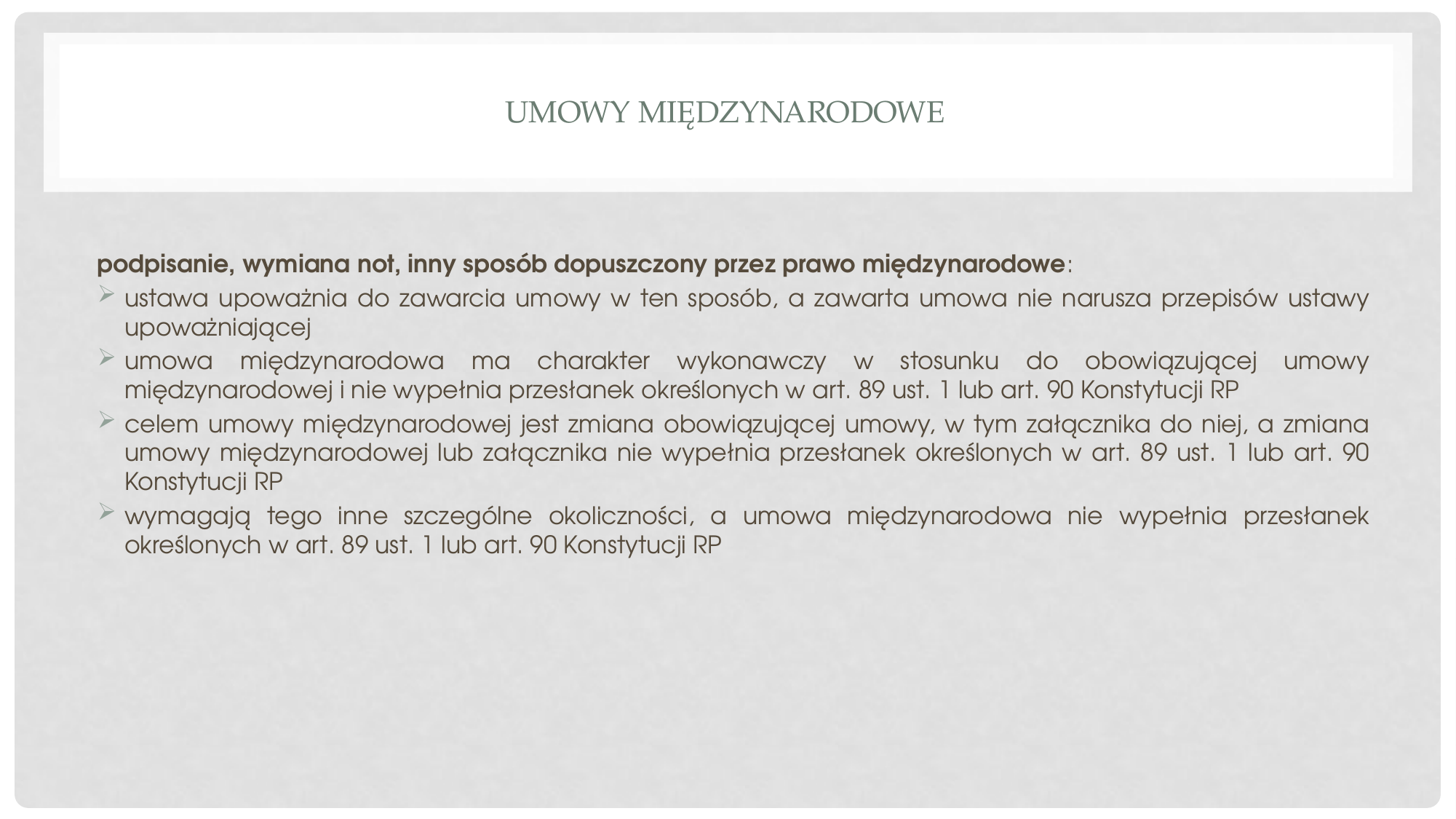

# Umowy międzynarodowe

podpisanie, wymiana not, inny sposób dopuszczony przez prawo międzynarodowe:
ustawa upoważnia do zawarcia umowy w ten sposób, a zawarta umowa nie narusza przepisów ustawy upoważniającej
umowa międzynarodowa ma charakter wykonawczy w stosunku do obowiązującej umowy międzynarodowej i nie wypełnia przesłanek określonych w art. 89 ust. 1 lub art. 90 Konstytucji RP
celem umowy międzynarodowej jest zmiana obowiązującej umowy, w tym załącznika do niej, a zmiana umowy międzynarodowej lub załącznika nie wypełnia przesłanek określonych w art. 89 ust. 1 lub art. 90 Konstytucji RP
wymagają tego inne szczególne okoliczności, a umowa międzynarodowa nie wypełnia przesłanek określonych w art. 89 ust. 1 lub art. 90 Konstytucji RP